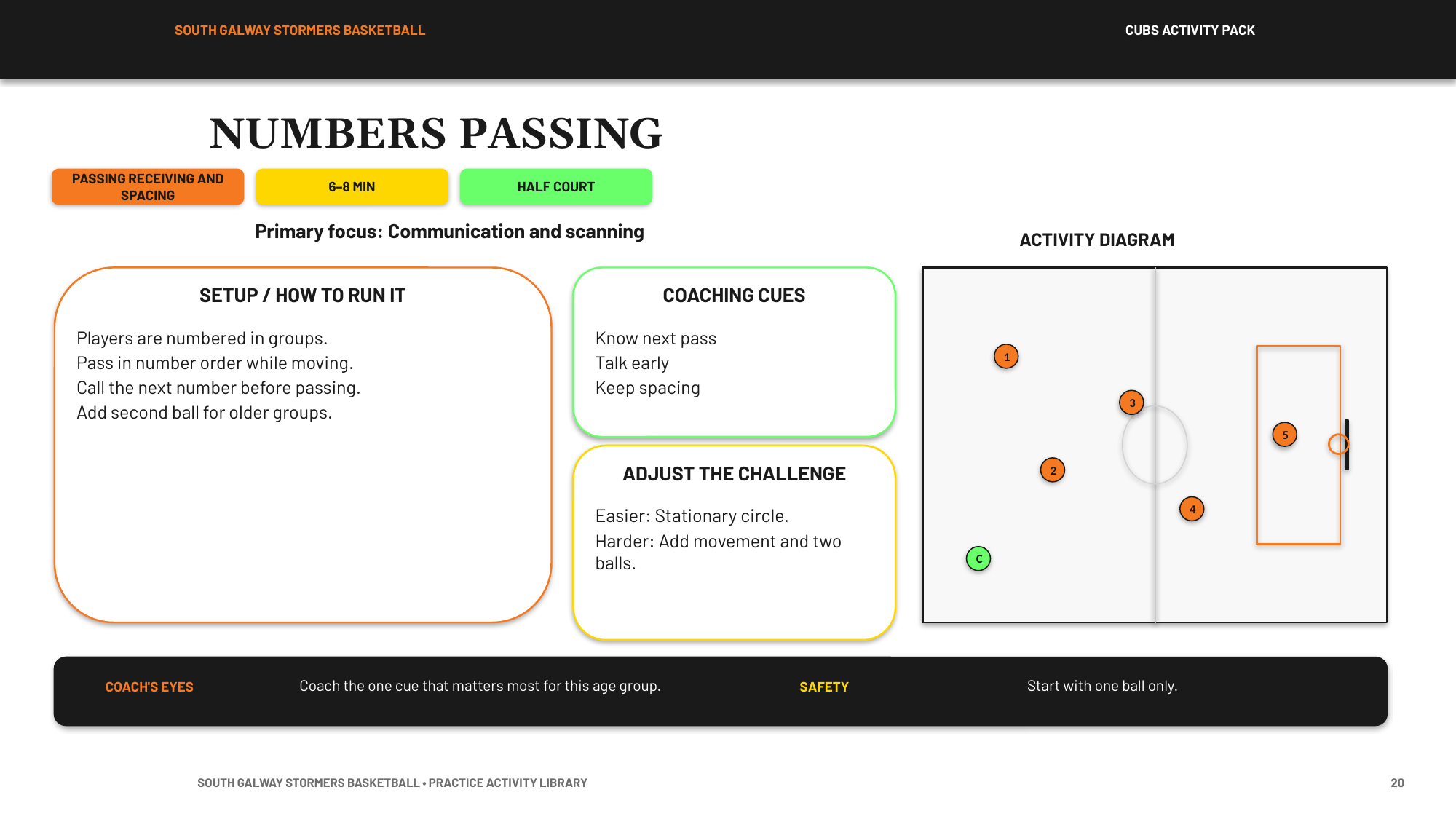

SOUTH GALWAY STORMERS BASKETBALL
CUBS ACTIVITY PACK
NUMBERS PASSING
PASSING RECEIVING AND SPACING
6–8 MIN
HALF COURT
Primary focus: Communication and scanning
ACTIVITY DIAGRAM

SETUP / HOW TO RUN IT
COACHING CUES
Players are numbered in groups.
Pass in number order while moving.
Call the next number before passing.
Add second ball for older groups.
Know next pass
Talk early
Keep spacing
1

3

5

2
ADJUST THE CHALLENGE
4
Easier: Stationary circle.
Harder: Add movement and two balls.
C

Coach the one cue that matters most for this age group.
Start with one ball only.
COACH'S EYES
SAFETY
SOUTH GALWAY STORMERS BASKETBALL • PRACTICE ACTIVITY LIBRARY
20